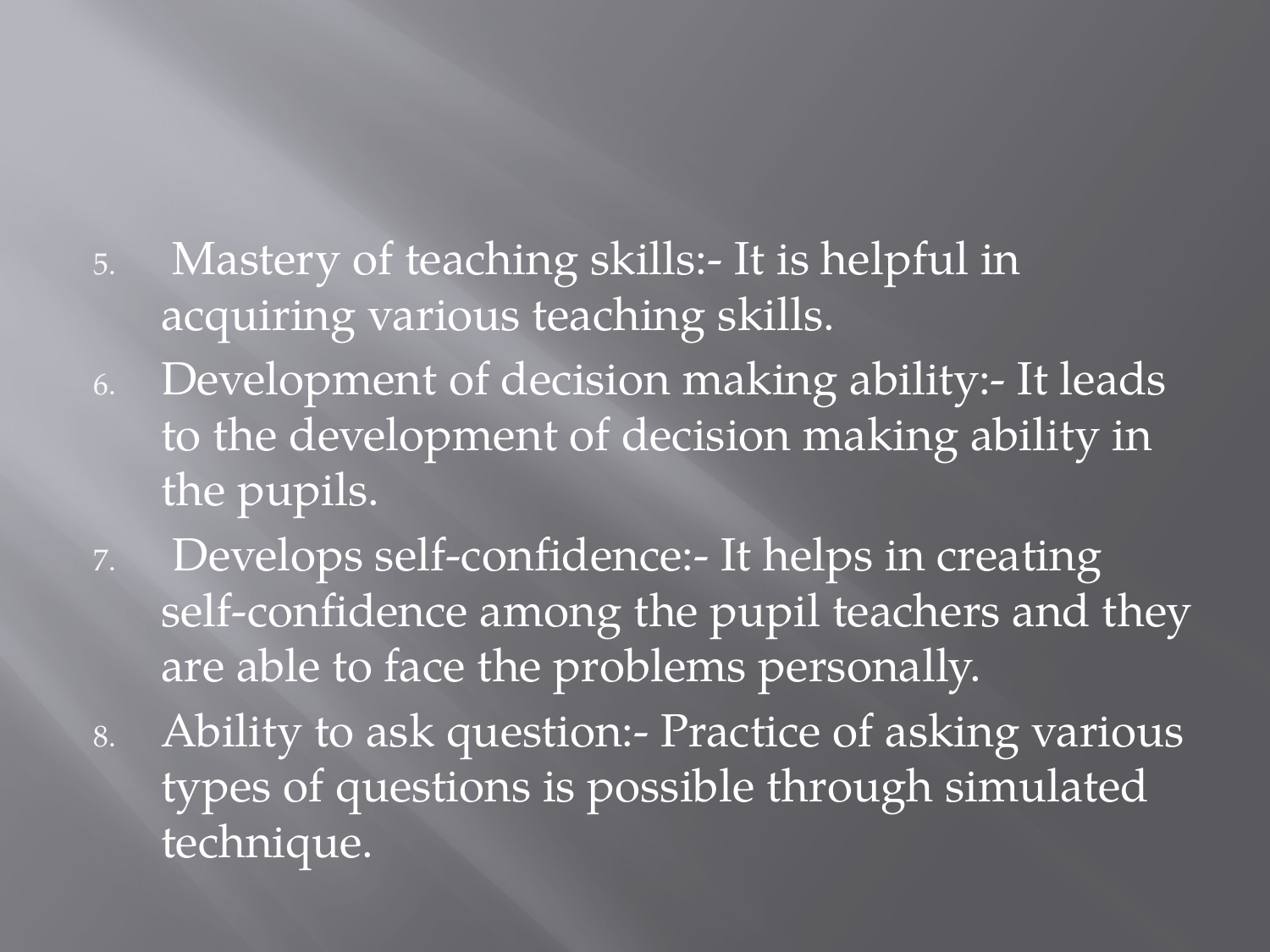

#
 Mastery of teaching skills:- It is helpful in acquiring various teaching skills.
Development of decision making ability:- It leads to the development of decision making ability in the pupils.
 Develops self-confidence:- It helps in creating self-confidence among the pupil teachers and they are able to face the problems personally.
Ability to ask question:- Practice of asking various types of questions is possible through simulated technique.